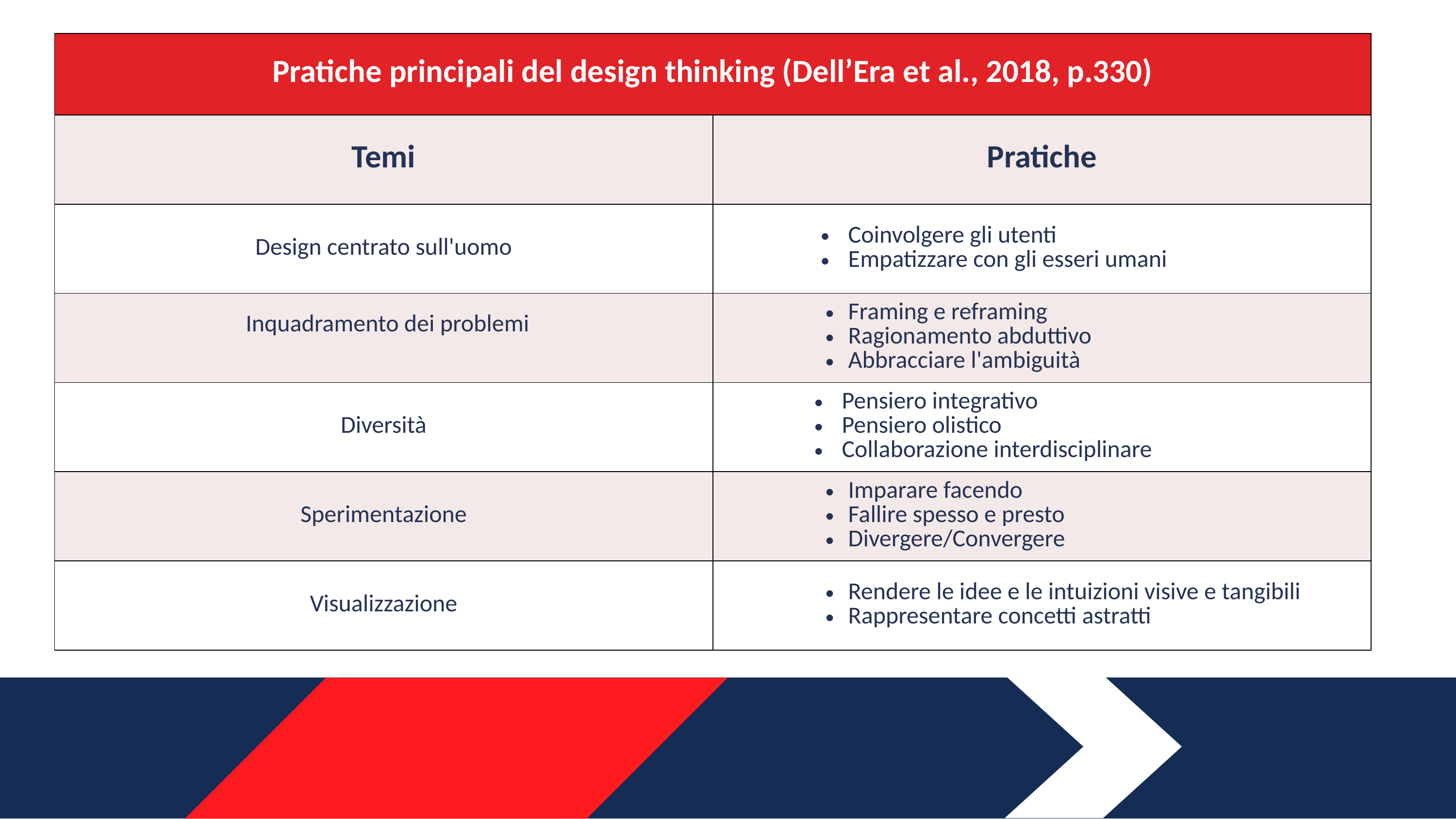

| Pratiche principali del design thinking (Dell’Era et al., 2018, p.330) |  |
| --- | --- |
| Temi | Pratiche |
| Design centrato sull'uomo | Coinvolgere gli utenti Empatizzare con gli esseri umani |
| Inquadramento dei problemi | Framing e reframing Ragionamento abduttivo Abbracciare l'ambiguità |
| Diversità | Pensiero integrativo Pensiero olistico Collaborazione interdisciplinare |
| Sperimentazione | Imparare facendo Fallire spesso e presto Divergere/Convergere |
| Visualizzazione | Rendere le idee e le intuizioni visive e tangibili Rappresentare concetti astratti |